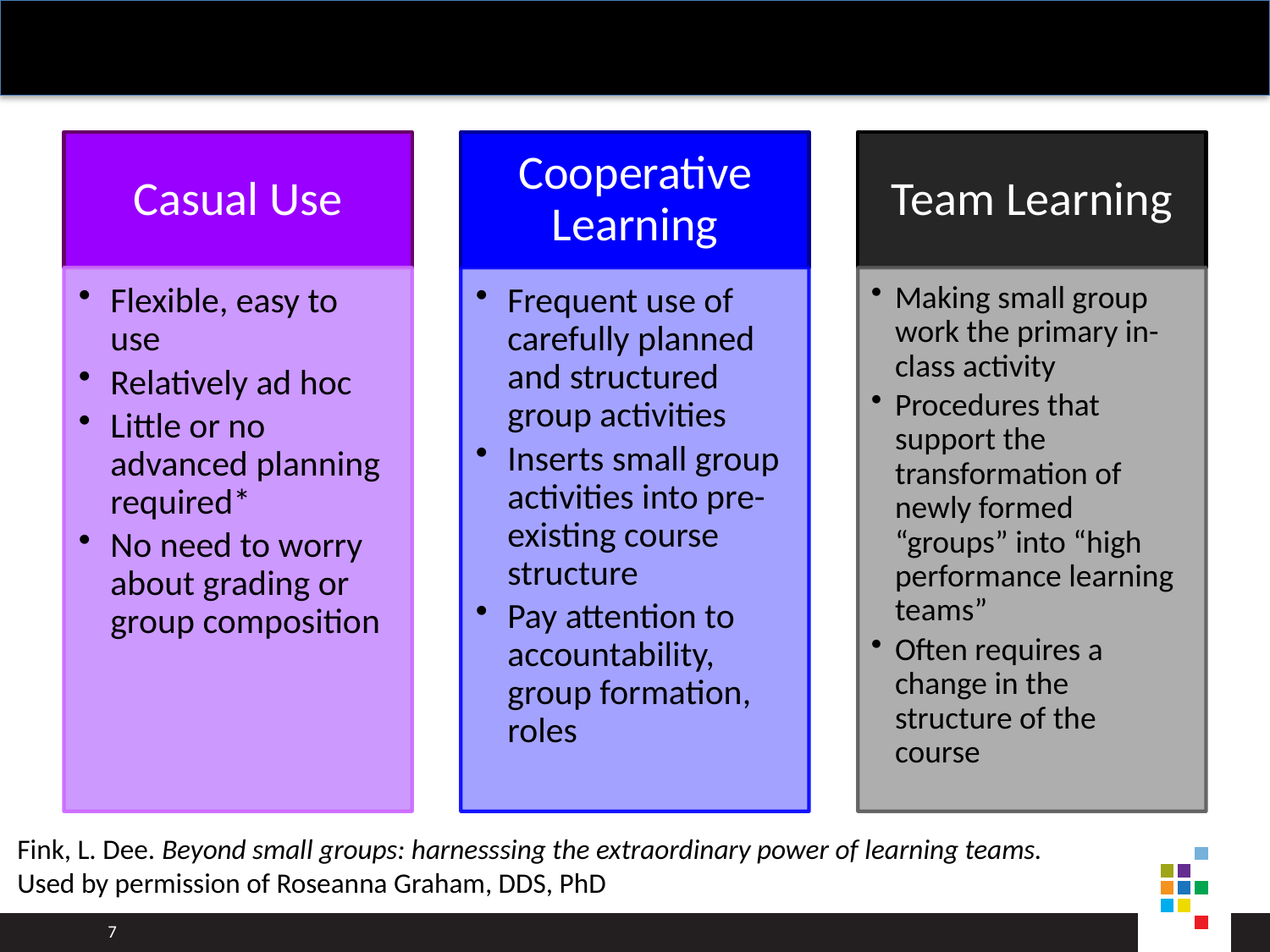

Casual Use
Flexible, easy to use
Relatively ad hoc
Little or no advanced planning required*
No need to worry about grading or group composition
Cooperative Learning
Frequent use of carefully planned and structured group activities
Inserts small group activities into pre-existing course structure
Pay attention to accountability, group formation, roles
Team Learning
Making small group work the primary in-class activity
Procedures that support the transformation of newly formed “groups” into “high performance learning teams”
Often requires a change in the structure of the course
Fink, L. Dee. Beyond small groups: harnesssing the extraordinary power of learning teams.
Used by permission of Roseanna Graham, DDS, PhD